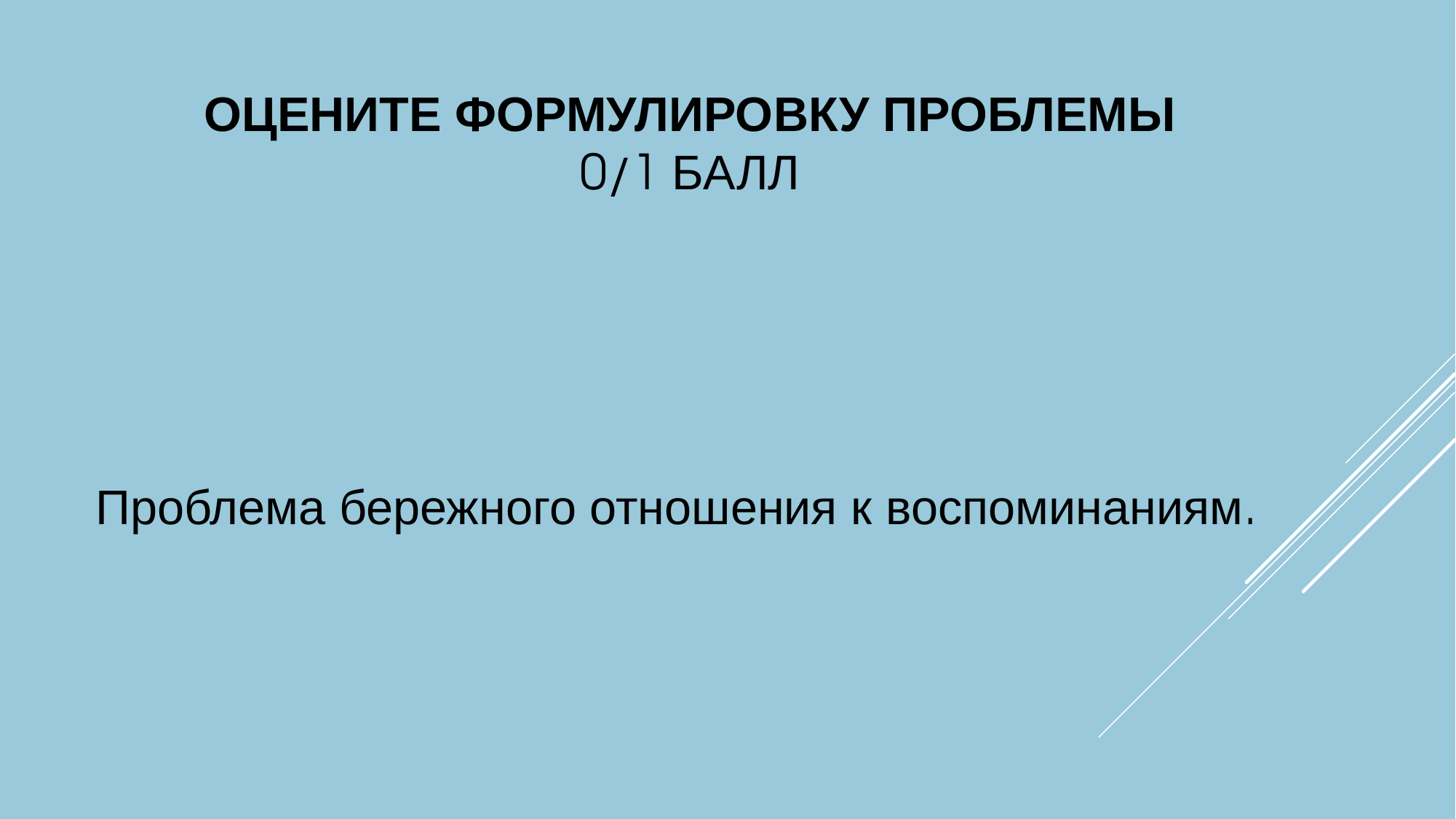

# Оцените формулировку проблемы 0/1 балл
Проблема бережного отношения к воспоминаниям.